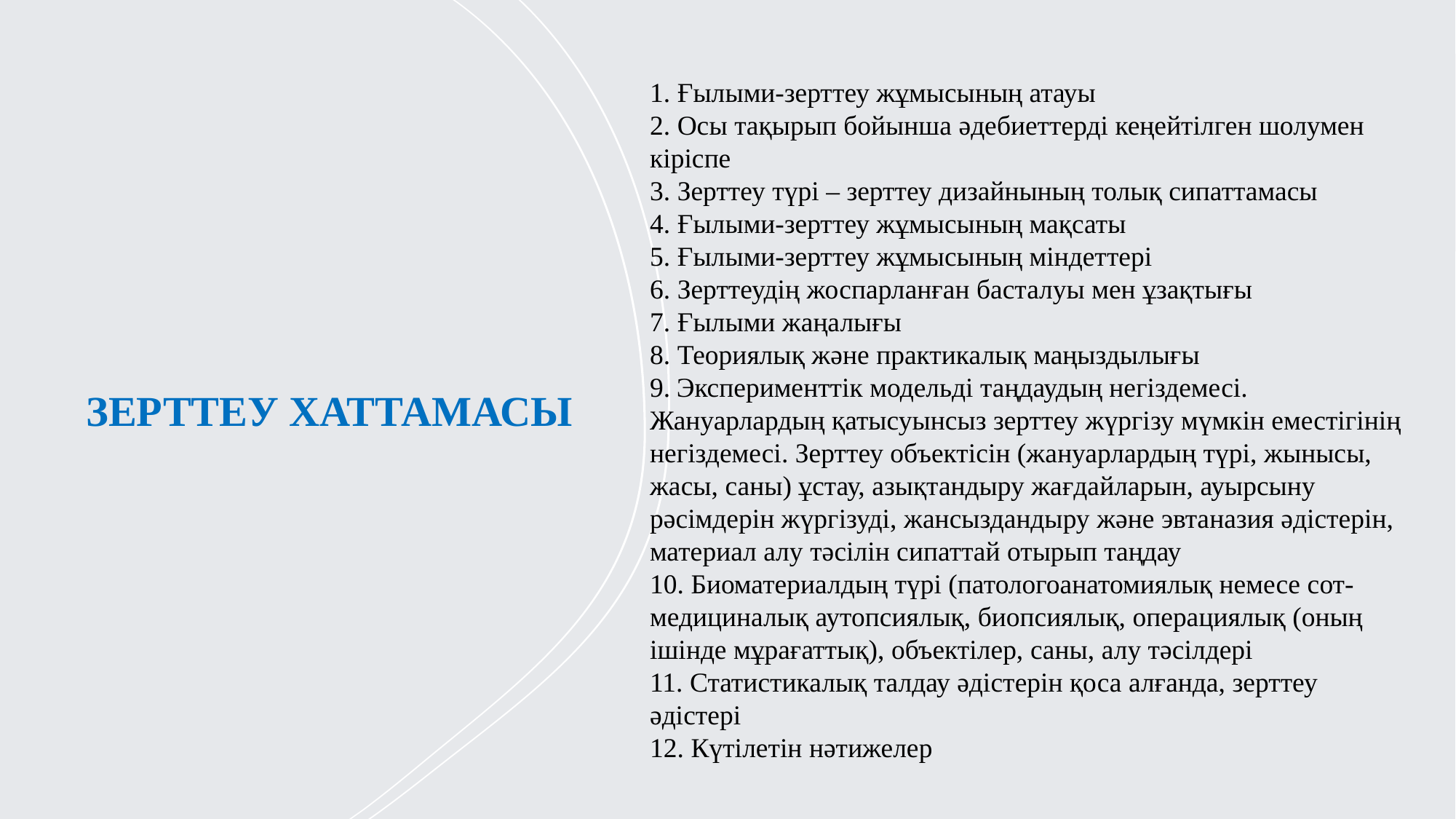

ЗЕРТТЕУ ХАТТАМАСЫ

1. Ғылыми-зерттеу жұмысының атауы
2. Осы тақырып бойынша әдебиеттерді кеңейтілген шолумен кіріспе
3. Зерттеу түрі – зерттеу дизайнының толық сипаттамасы
4. Ғылыми-зерттеу жұмысының мақсаты
5. Ғылыми-зерттеу жұмысының міндеттері
6. Зерттеудің жоспарланған басталуы мен ұзақтығы
7. Ғылыми жаңалығы
8. Теориялық және практикалық маңыздылығы
9. Эксперименттік модельді таңдаудың негіздемесі. Жануарлардың қатысуынсыз зерттеу жүргізу мүмкін еместігінің негіздемесі. Зерттеу объектісін (жануарлардың түрі, жынысы, жасы, саны) ұстау, азықтандыру жағдайларын, ауырсыну рәсімдерін жүргізуді, жансыздандыру және эвтаназия әдістерін, материал алу тәсілін сипаттай отырып таңдау
10. Биоматериалдың түрі (патологоанатомиялық немесе сот-медициналық аутопсиялық, биопсиялық, операциялық (оның ішінде мұрағаттық), объектілер, саны, алу тәсілдері
11. Статистикалық талдау әдістерін қоса алғанда, зерттеу әдістері
12. Күтілетін нәтижелер
#